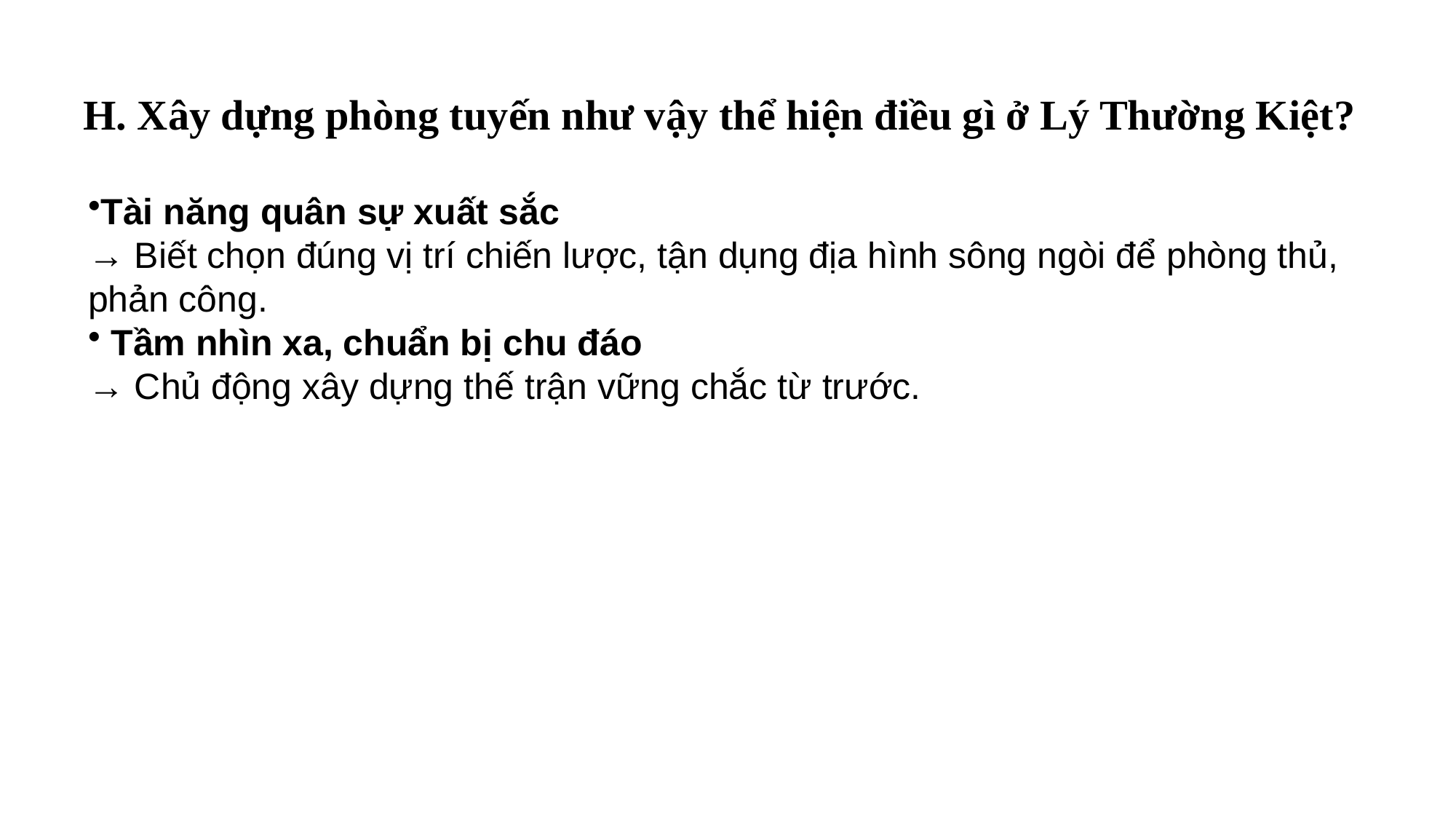

H. Xây dựng phòng tuyến như vậy thể hiện điều gì ở Lý Thường Kiệt?
Tài năng quân sự xuất sắc
→ Biết chọn đúng vị trí chiến lược, tận dụng địa hình sông ngòi để phòng thủ, phản công.
 Tầm nhìn xa, chuẩn bị chu đáo
→ Chủ động xây dựng thế trận vững chắc từ trước.